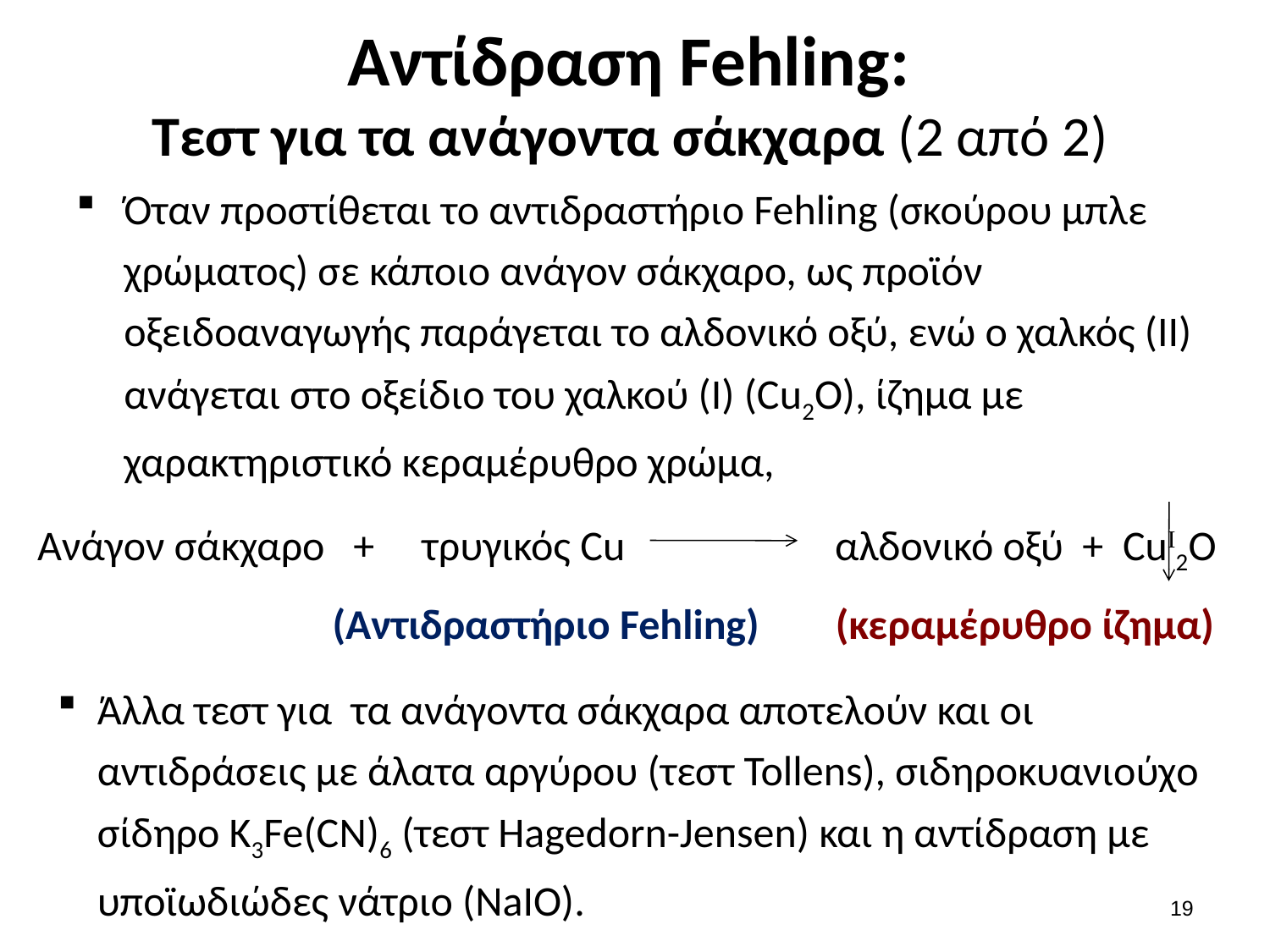

# Αντίδραση Fehling: Τεστ για τα ανάγοντα σάκχαρα (2 από 2)
Όταν προστίθεται το αντιδραστήριο Fehling (σκούρου μπλε χρώματος) σε κάποιο ανάγον σάκχαρο, ως προϊόν οξειδοαναγωγής παράγεται το αλδονικό οξύ, ενώ ο χαλκός (ΙΙ) ανάγεται στο οξείδιο του χαλκού (Ι) (Cu2O), ίζημα με χαρακτηριστικό κεραμέρυθρο χρώμα,
Ανάγον σάκχαρο   +     τρυγικός Cu                      αλδονικό οξύ  +  CuΙ2O
(Αντιδραστήριο Fehling)
(κεραμέρυθρο ίζημα)
Άλλα τεστ για  τα ανάγοντα σάκχαρα αποτελούν και οι αντιδράσεις με άλατα αργύρου (τεστ Tollens), σιδηροκυανιούχο σίδηρο Κ3Fe(CN)6 (τεστ Hagedorn-Jensen) και η αντίδραση με υποϊωδιώδες νάτριο (NaIO).
19